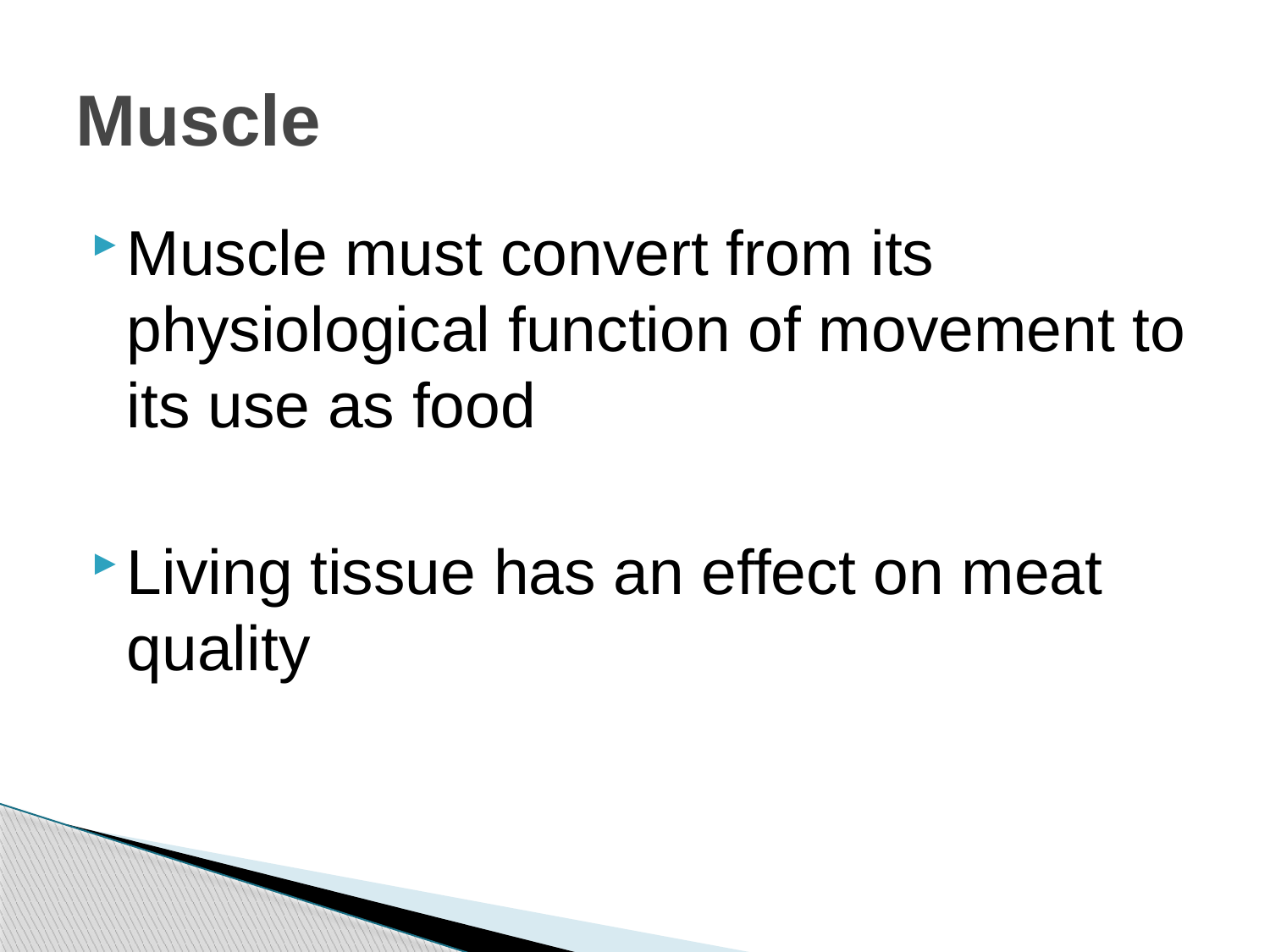

# Muscle
Muscle must convert from its physiological function of movement to its use as food

Living tissue has an effect on meat quality